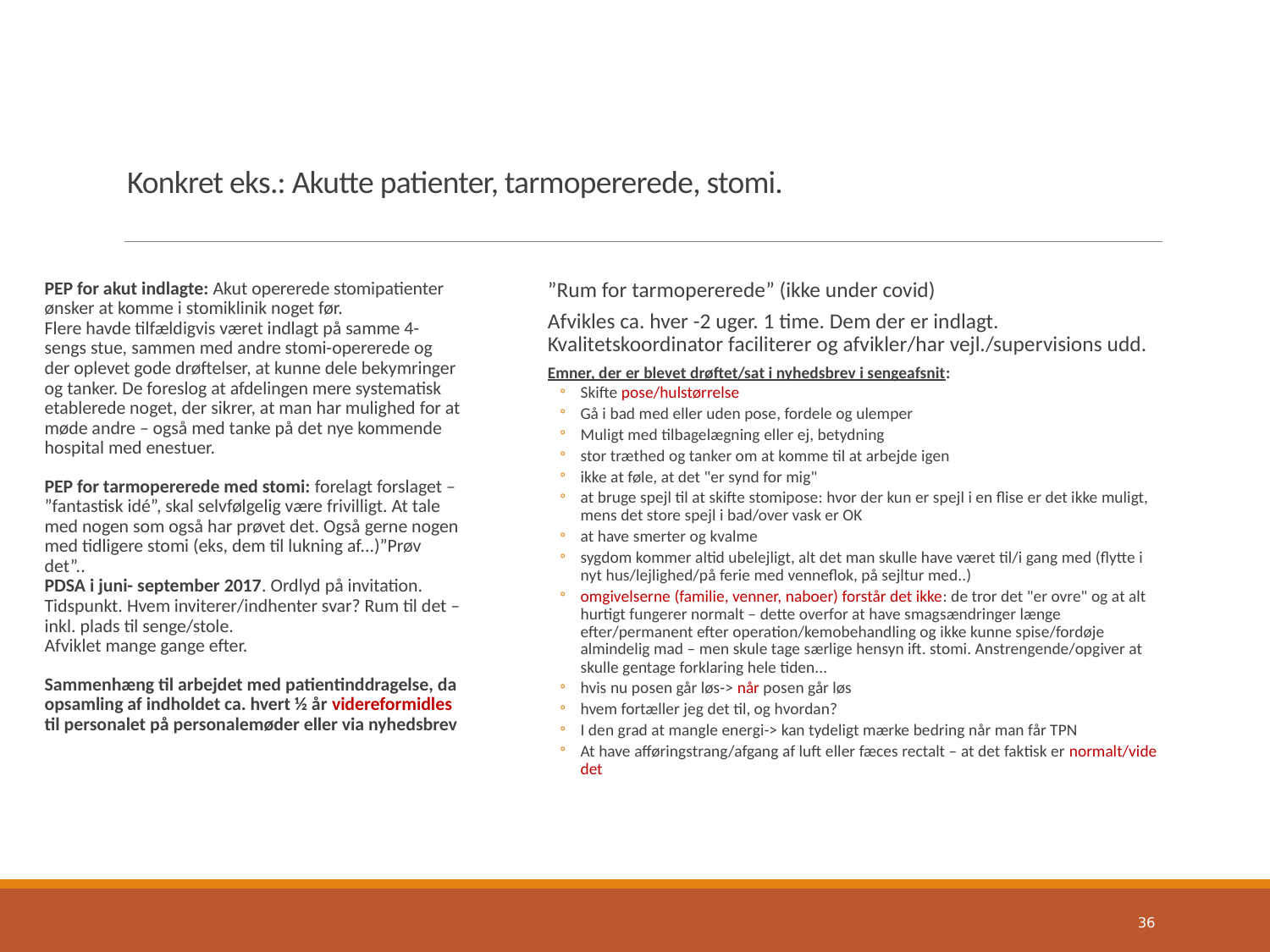

# Konkret eks.: Akutte patienter, tarmopererede, stomi.
PEP for akut indlagte: Akut opererede stomipatienter ønsker at komme i stomiklinik noget før.
Flere havde tilfældigvis været indlagt på samme 4- sengs stue, sammen med andre stomi-opererede og der oplevet gode drøftelser, at kunne dele bekymringer og tanker. De foreslog at afdelingen mere systematisk etablerede noget, der sikrer, at man har mulighed for at møde andre – også med tanke på det nye kommende hospital med enestuer.
PEP for tarmopererede med stomi: forelagt forslaget – ”fantastisk idé”, skal selvfølgelig være frivilligt. At tale med nogen som også har prøvet det. Også gerne nogen med tidligere stomi (eks, dem til lukning af...)”Prøv det”..
PDSA i juni- september 2017. Ordlyd på invitation. Tidspunkt. Hvem inviterer/indhenter svar? Rum til det – inkl. plads til senge/stole.
Afviklet mange gange efter.
Sammenhæng til arbejdet med patientinddragelse, da opsamling af indholdet ca. hvert ½ år videreformidles til personalet på personalemøder eller via nyhedsbrev
”Rum for tarmopererede” (ikke under covid)
Afvikles ca. hver -2 uger. 1 time. Dem der er indlagt. Kvalitetskoordinator faciliterer og afvikler/har vejl./supervisions udd.
Emner, der er blevet drøftet/sat i nyhedsbrev i sengeafsnit:
Skifte pose/hulstørrelse
Gå i bad med eller uden pose, fordele og ulemper
Muligt med tilbagelægning eller ej, betydning
stor træthed og tanker om at komme til at arbejde igen
ikke at føle, at det "er synd for mig"
at bruge spejl til at skifte stomipose: hvor der kun er spejl i en flise er det ikke muligt, mens det store spejl i bad/over vask er OK
at have smerter og kvalme
sygdom kommer altid ubelejligt, alt det man skulle have været til/i gang med (flytte i nyt hus/lejlighed/på ferie med venneflok, på sejltur med..)
omgivelserne (familie, venner, naboer) forstår det ikke: de tror det "er ovre" og at alt hurtigt fungerer normalt – dette overfor at have smagsændringer længe efter/permanent efter operation/kemobehandling og ikke kunne spise/fordøje almindelig mad – men skule tage særlige hensyn ift. stomi. Anstrengende/opgiver at skulle gentage forklaring hele tiden...
hvis nu posen går løs-> når posen går løs
hvem fortæller jeg det til, og hvordan?
I den grad at mangle energi-> kan tydeligt mærke bedring når man får TPN
At have afføringstrang/afgang af luft eller fæces rectalt – at det faktisk er normalt/vide det

36